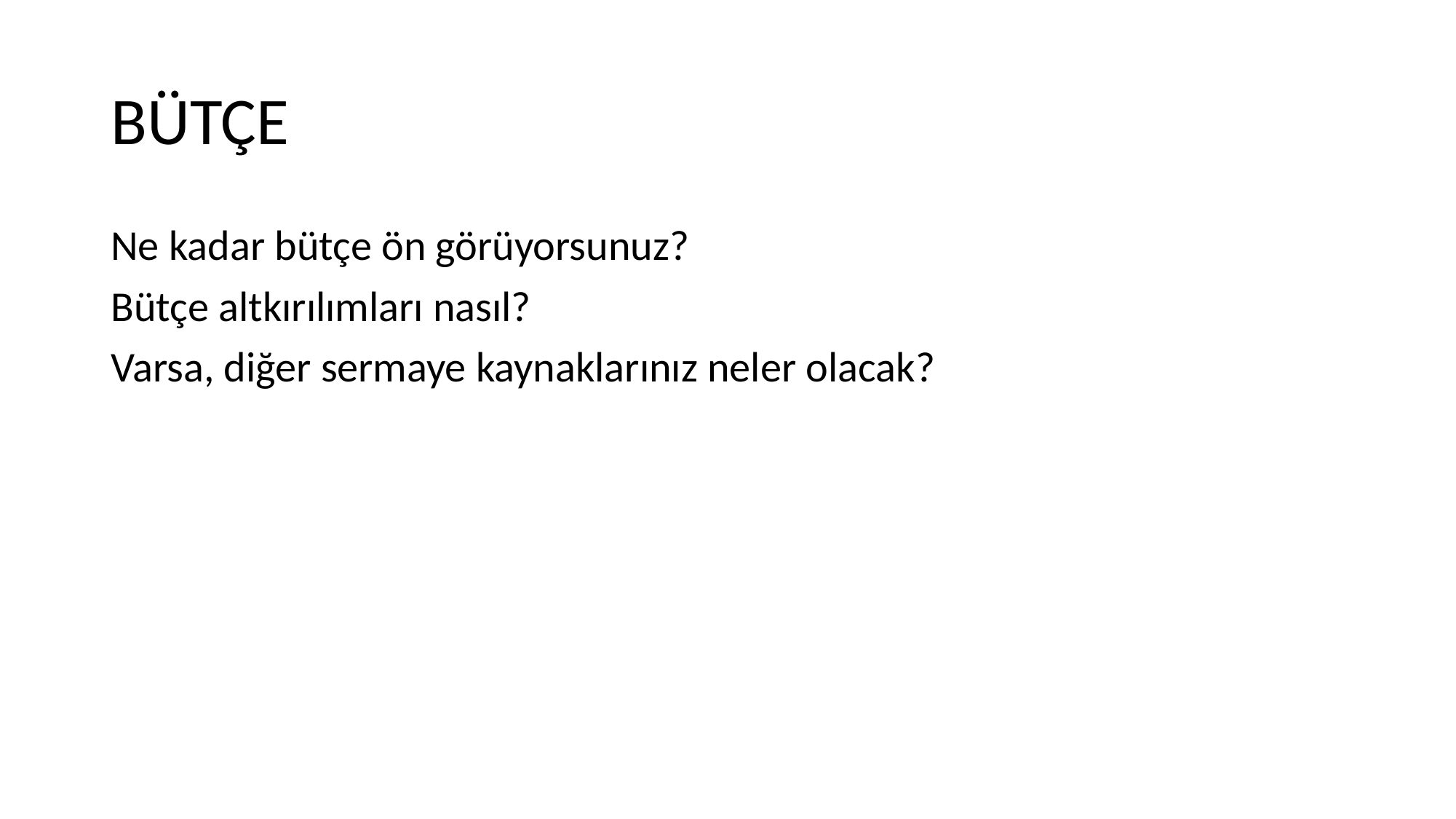

# BÜTÇE
Ne kadar bütçe ön görüyorsunuz?
Bütçe altkırılımları nasıl?
Varsa, diğer sermaye kaynaklarınız neler olacak?